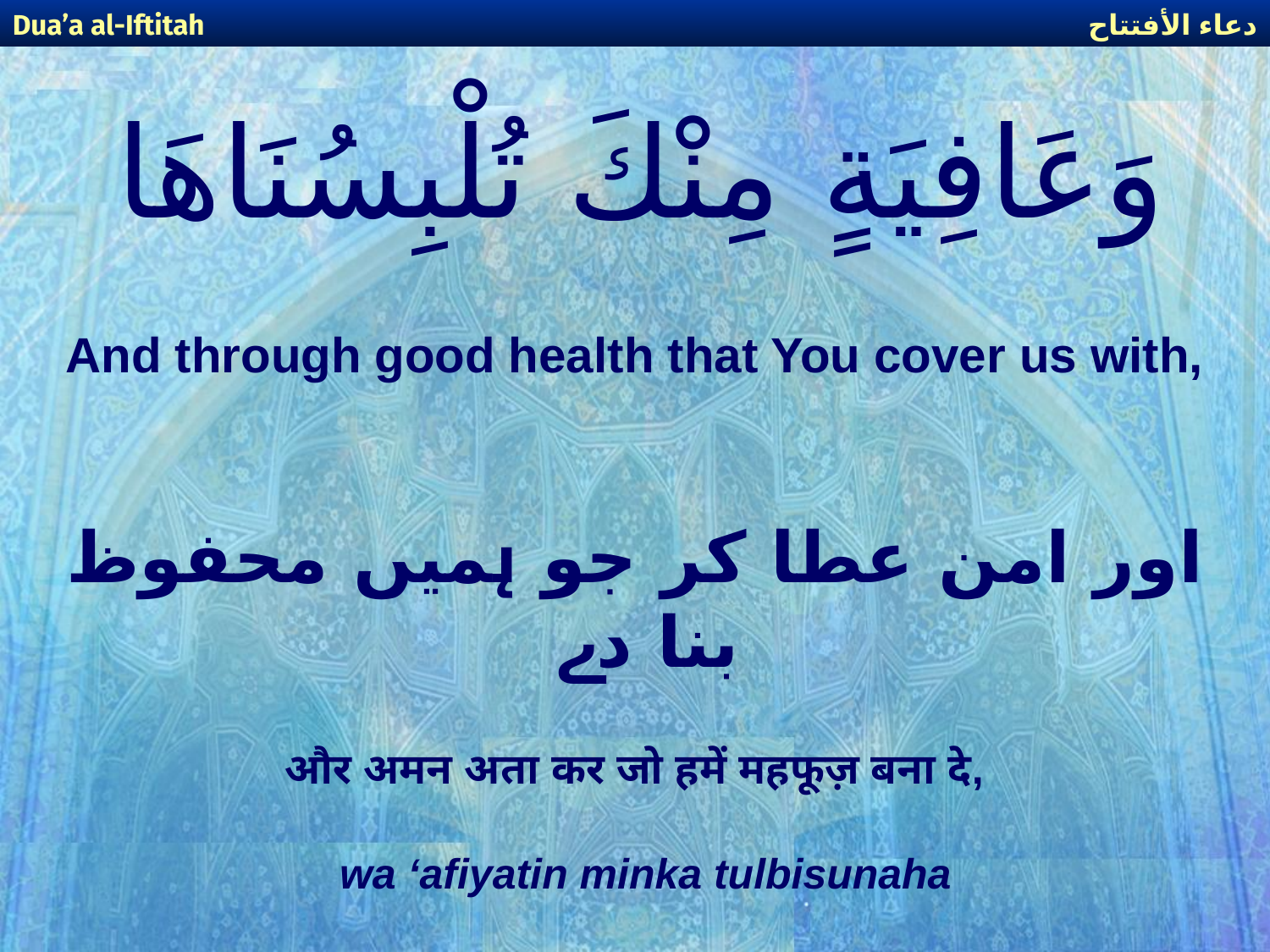

دعاء الأفتتاح
Dua’a al-Iftitah
# وَعَافِيَةٍ مِنْكَ تُلْبِسُنَاهَا
And through good health that You cover us with,
اور امن عطا کر جو ہمیں محفوظ بنا دے
और अमन अता कर जो हमें महफूज़ बना दे,
wa ‘afiyatin minka tulbisunaha